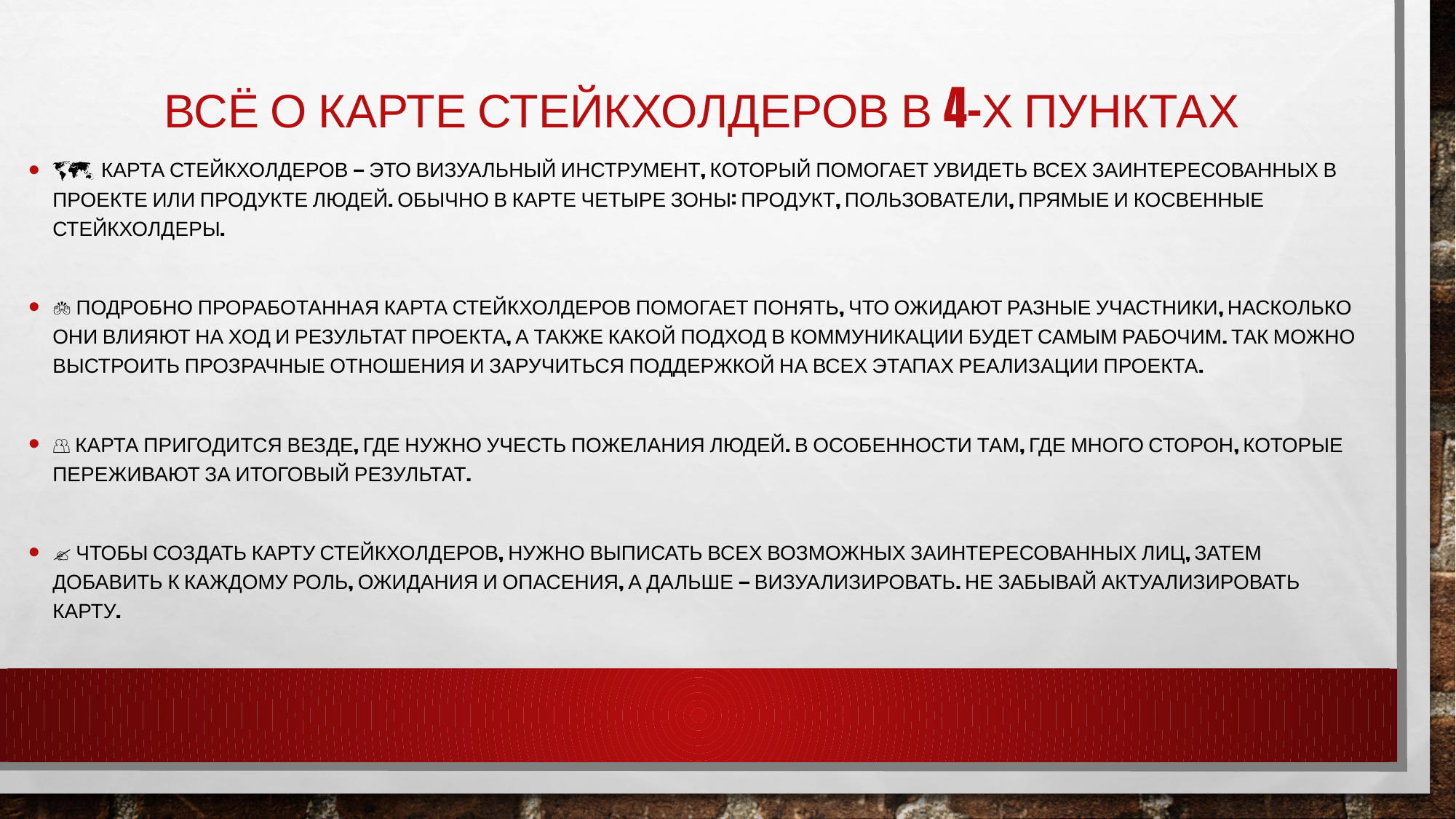

# Всё о карте стейкхолдеров в 4-х пунктах
🗺️ Карта стейкхолдеров — это визуальный инструмент, который помогает увидеть всех заинтересованных в проекте или продукте людей. Обычно в карте четыре зоны: продукт, пользователи, прямые и косвенные стейкхолдеры.

🙌 Подробно проработанная карта стейкхолдеров помогает понять, что ожидают разные участники, насколько они влияют на ход и результат проекта, а также какой подход в коммуникации будет самым рабочим. Так можно выстроить прозрачные отношения и заручиться поддержкой на всех этапах реализации проекта.

👥 Карта пригодится везде, где нужно учесть пожелания людей. В особенности там, где много сторон, которые переживают за итоговый результат.

✍️ Чтобы создать карту стейкхолдеров, нужно выписать всех возможных заинтересованных лиц, затем добавить к каждому роль, ожидания и опасения, а дальше — визуализировать. Не забывай актуализировать карту.